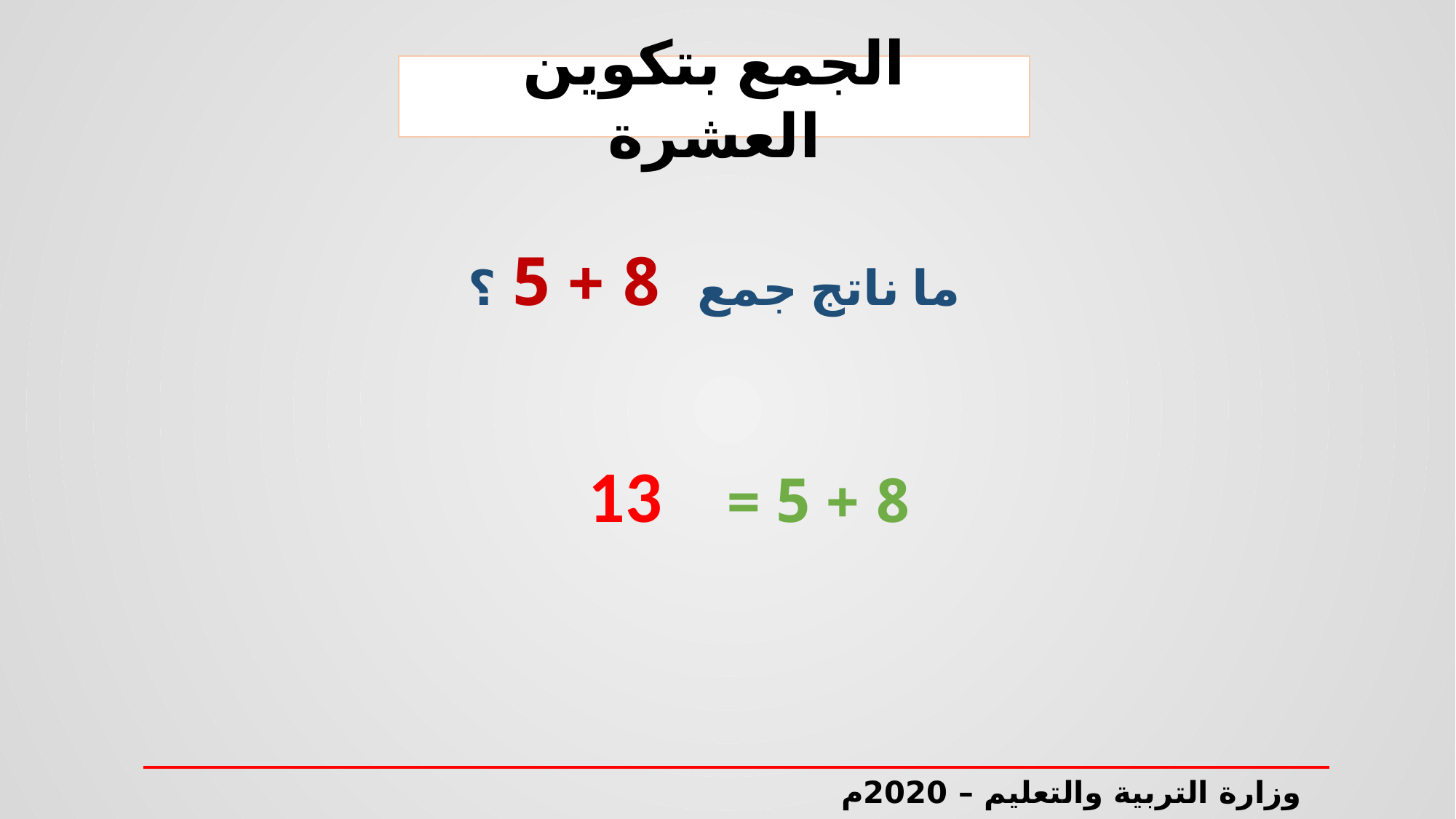

الجمع بتكوين العشرة
ما ناتج جمع   8 + 5 ؟
13
8 + 5 =
وزارة التربية والتعليم – 2020م